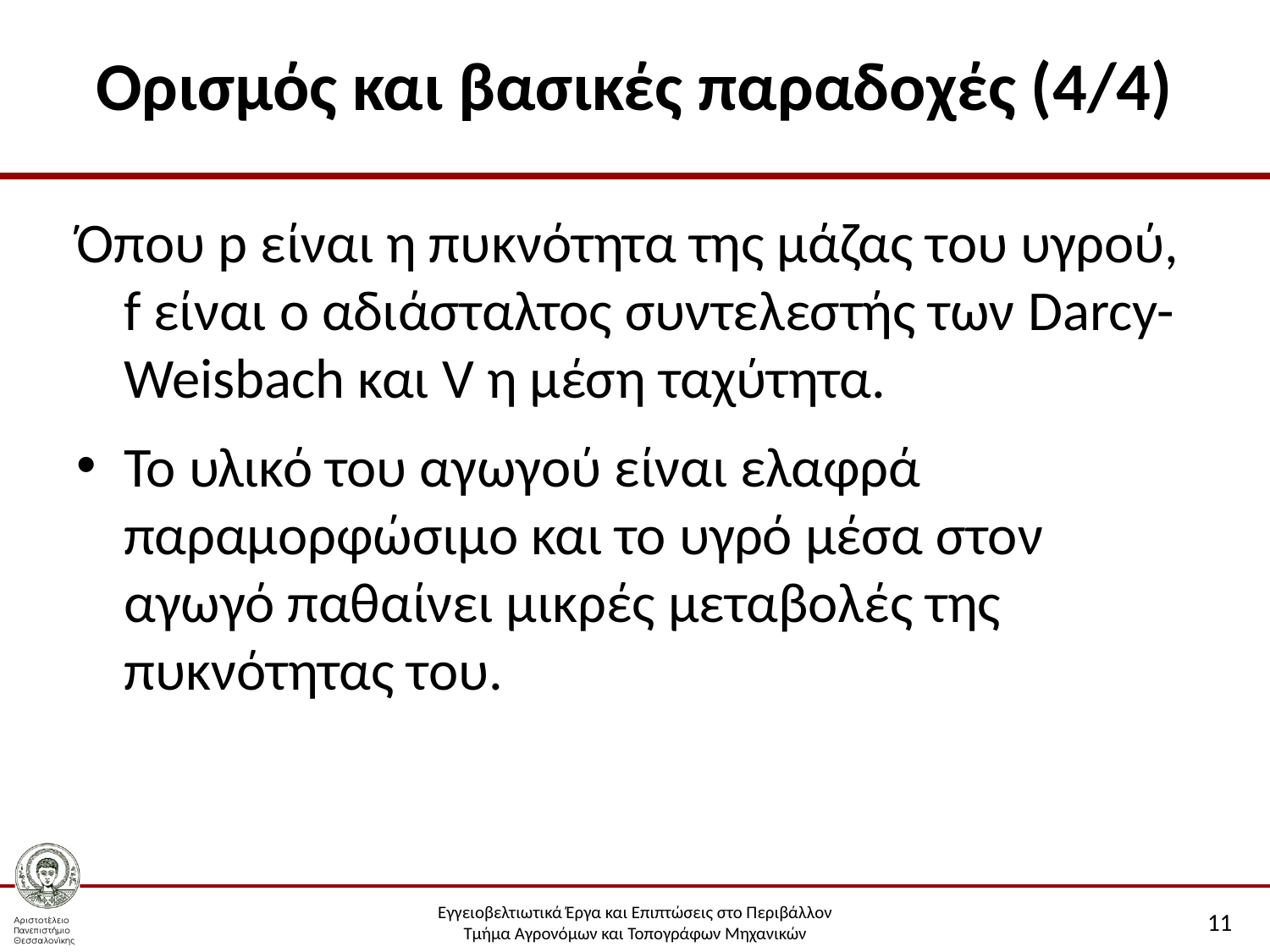

# Ορισμός και βασικές παραδοχές (4/4)
Όπου p είναι η πυκνότητα της μάζας του υγρού, f είναι ο αδιάσταλτος συντελεστής των Darcy-Weisbach και V η μέση ταχύτητα.
Το υλικό του αγωγού είναι ελαφρά παραμορφώσιμο και το υγρό μέσα στον αγωγό παθαίνει μικρές μεταβολές της πυκνότητας του.
11